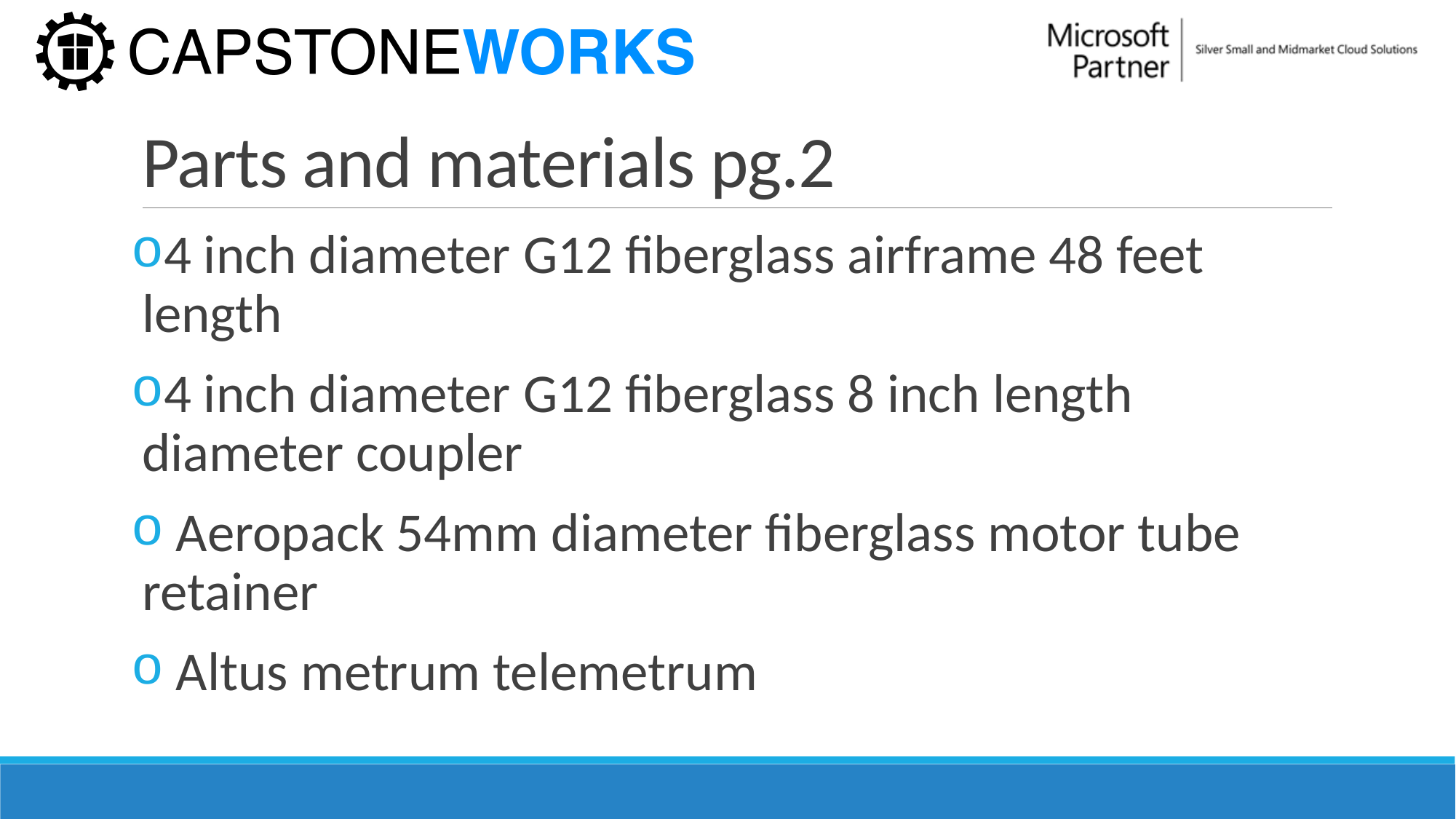

# Parts and materials pg.2
4 inch diameter G12 fiberglass airframe 48 feet length
4 inch diameter G12 fiberglass 8 inch length diameter coupler
 Aeropack 54mm diameter fiberglass motor tube retainer
 Altus metrum telemetrum